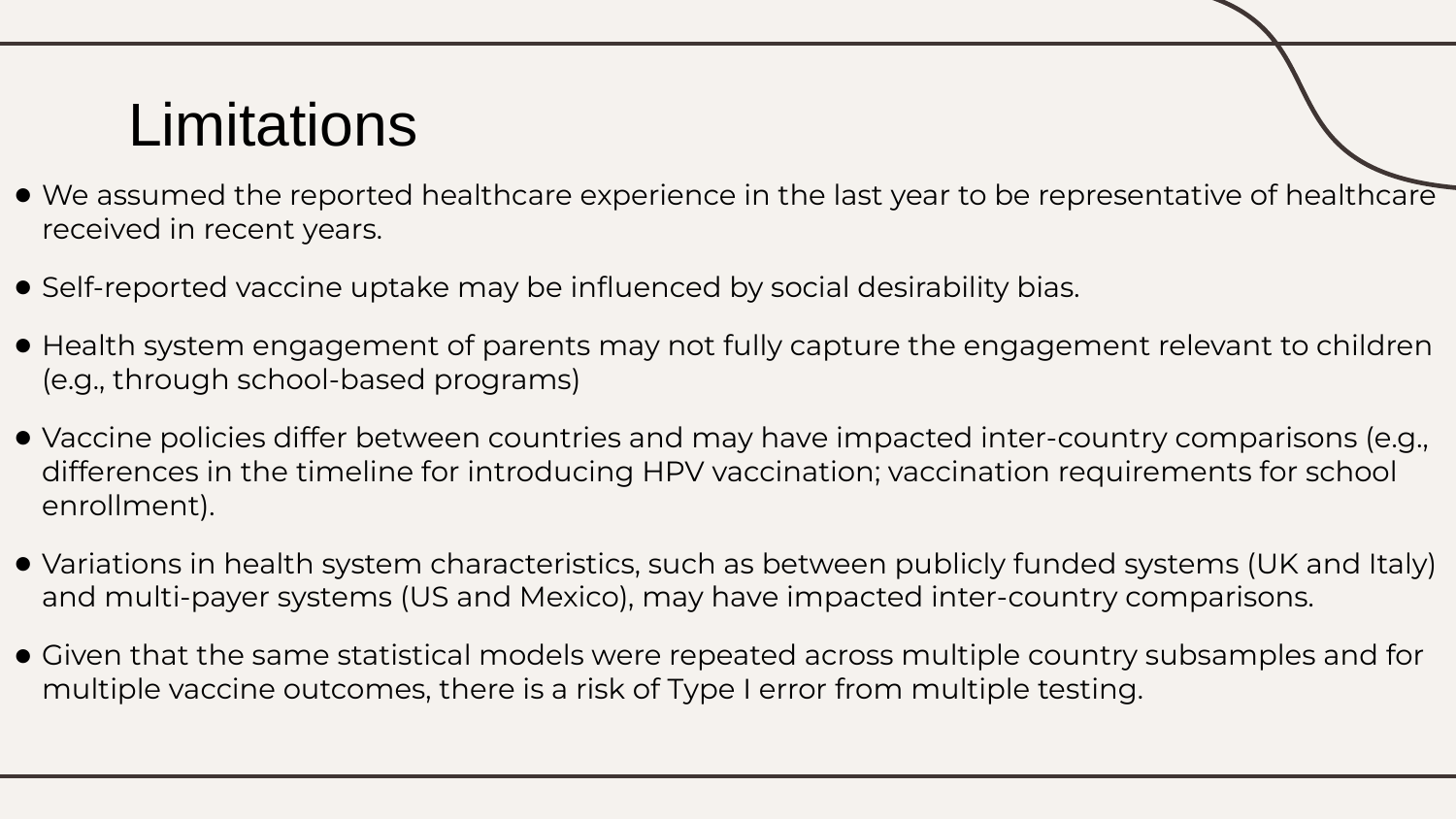

# Limitations
We assumed the reported healthcare experience in the last year to be representative of healthcare received in recent years.
Self-reported vaccine uptake may be influenced by social desirability bias.
Health system engagement of parents may not fully capture the engagement relevant to children (e.g., through school-based programs)
Vaccine policies differ between countries and may have impacted inter-country comparisons (e.g., differences in the timeline for introducing HPV vaccination; vaccination requirements for school enrollment).
Variations in health system characteristics, such as between publicly funded systems (UK and Italy) and multi-payer systems (US and Mexico), may have impacted inter-country comparisons.
Given that the same statistical models were repeated across multiple country subsamples and for multiple vaccine outcomes, there is a risk of Type I error from multiple testing.